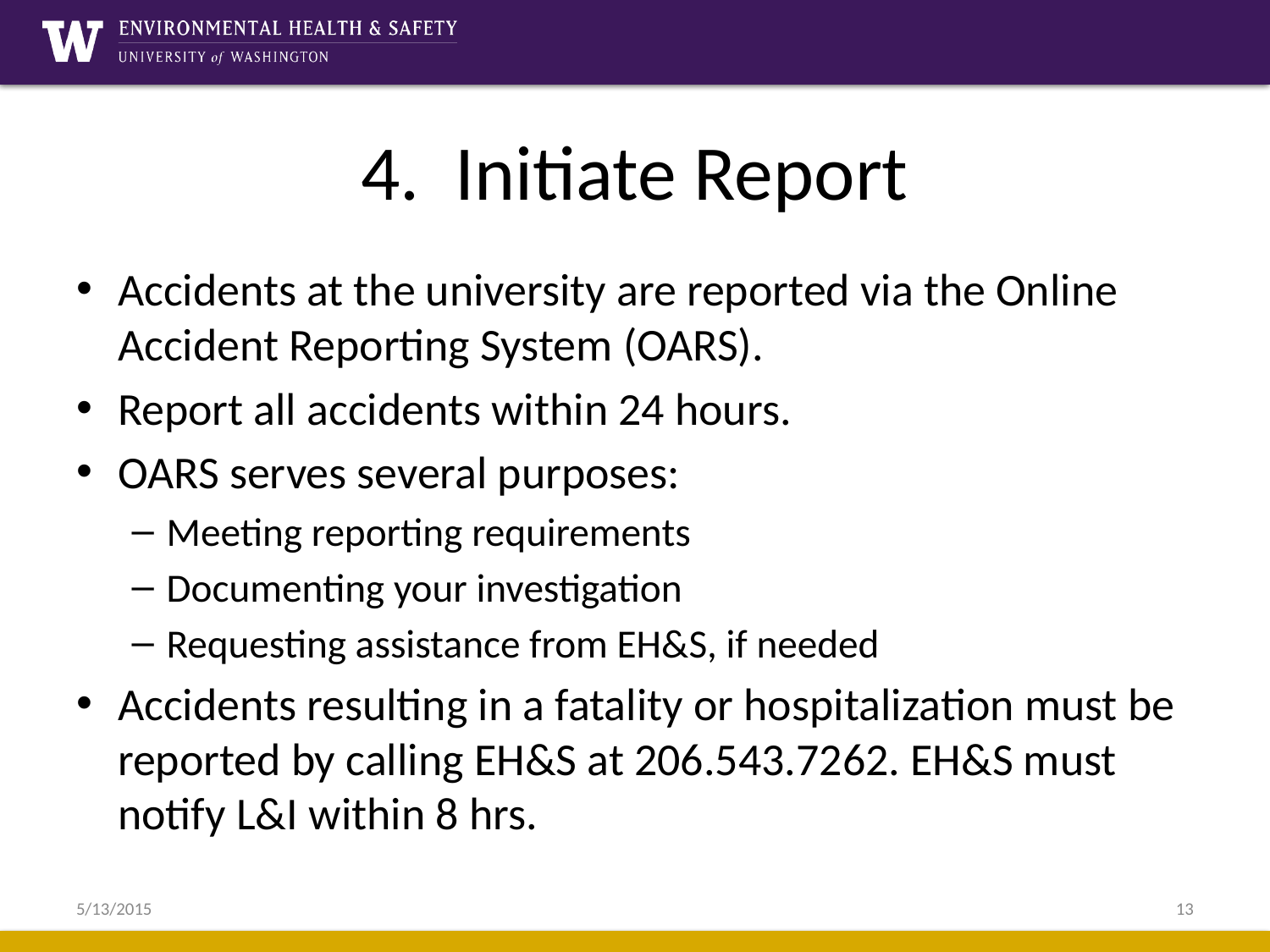

# 4.  Initiate Report
Accidents at the university are reported via the Online Accident Reporting System (OARS).
Report all accidents within 24 hours.
OARS serves several purposes:
Meeting reporting requirements
Documenting your investigation
Requesting assistance from EH&S, if needed
Accidents resulting in a fatality or hospitalization must be reported by calling EH&S at 206.543.7262. EH&S must notify L&I within 8 hrs.
5/13/2015

13